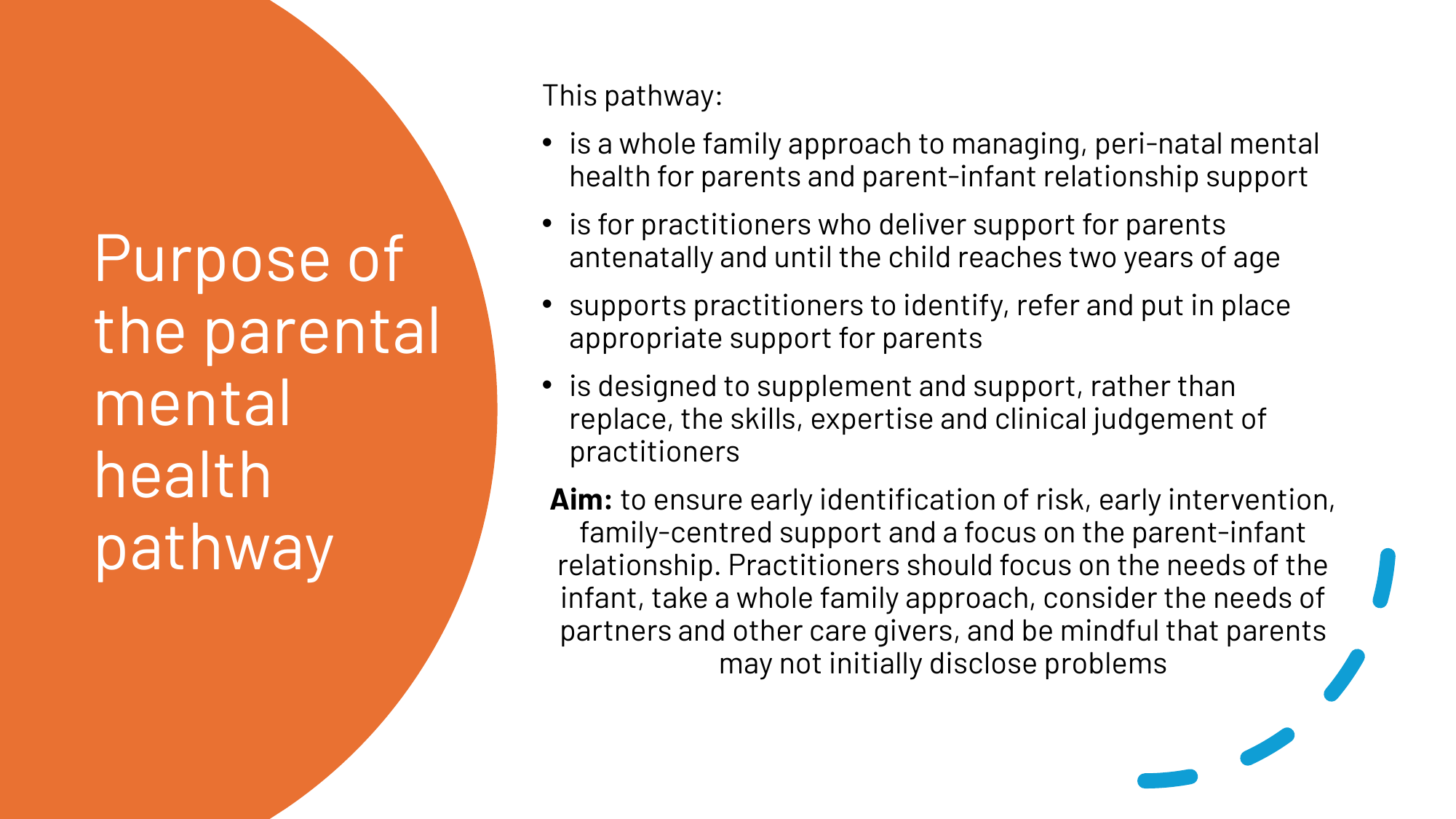

This pathway:
is a whole family approach to managing, peri-natal mental health for parents and parent-infant relationship support
is for practitioners who deliver support for parents antenatally and until the child reaches two years of age
supports practitioners to identify, refer and put in place appropriate support for parents
is designed to supplement and support, rather than replace, the skills, expertise and clinical judgement of practitioners
Aim: to ensure early identification of risk, early intervention, family-centred support and a focus on the parent-infant relationship. Practitioners should focus on the needs of the infant, take a whole family approach, consider the needs of partners and other care givers, and be mindful that parents may not initially disclose problems

# Purpose of the parental mental health pathway